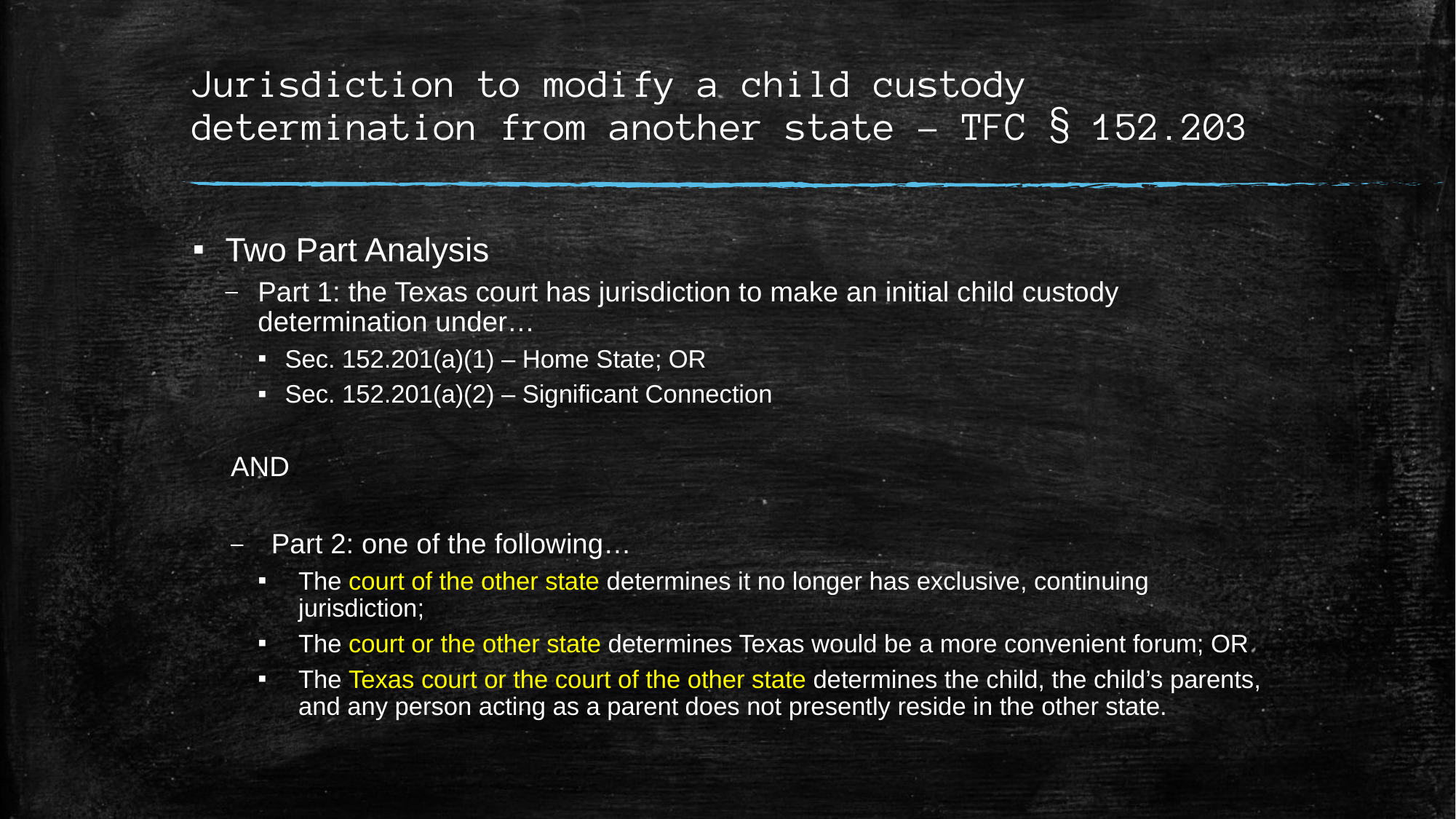

# Jurisdiction to modify a child custody determination from another state – TFC § 152.203
Two Part Analysis
Part 1: the Texas court has jurisdiction to make an initial child custody determination under…
Sec. 152.201(a)(1) – Home State; OR
Sec. 152.201(a)(2) – Significant Connection

AND

Part 2: one of the following…
The court of the other state determines it no longer has exclusive, continuing jurisdiction;
The court or the other state determines Texas would be a more convenient forum; OR
The Texas court or the court of the other state determines the child, the child’s parents, and any person acting as a parent does not presently reside in the other state.